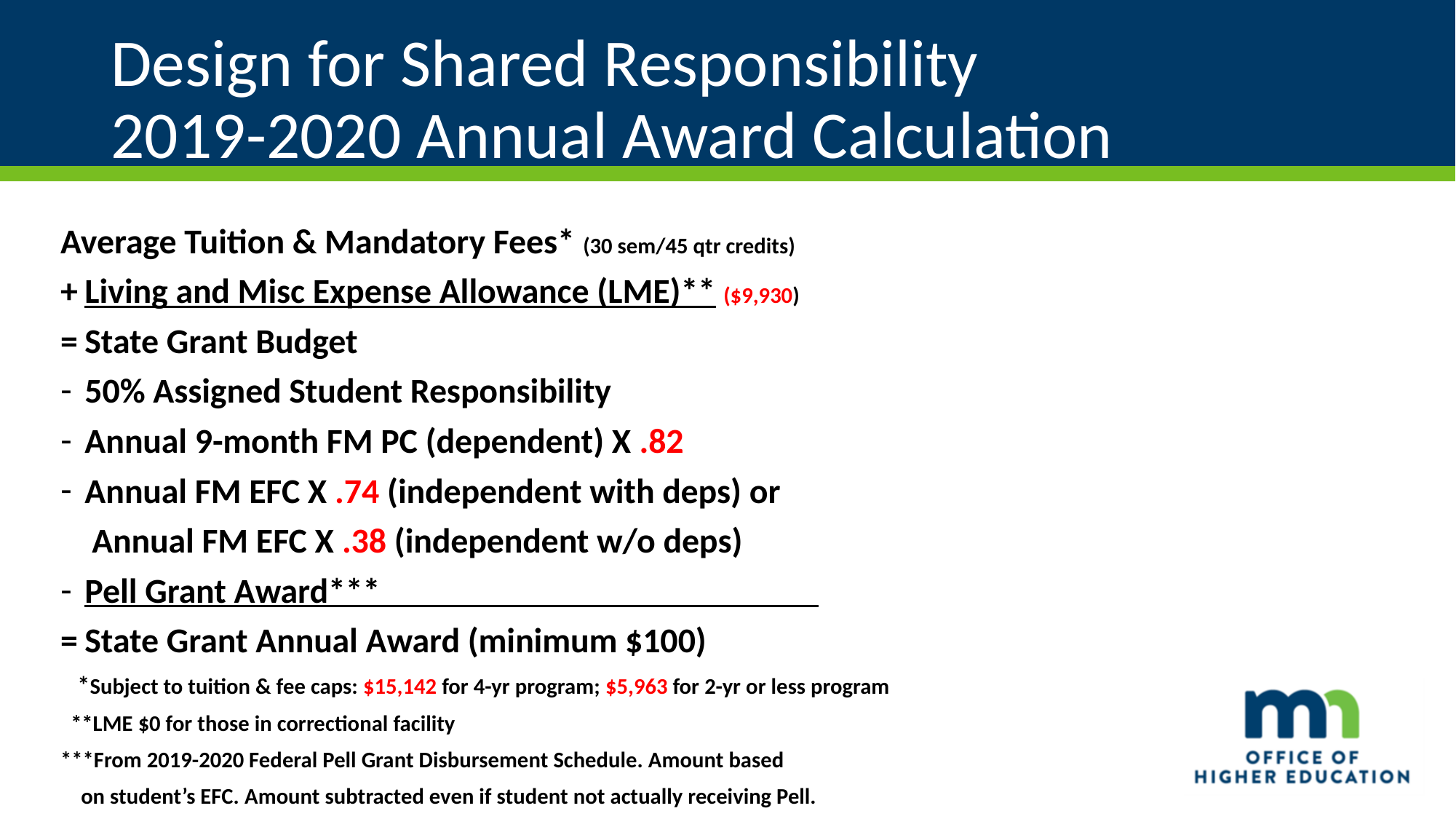

# Design for Shared Responsibility 2019-2020 Annual Award Calculation
Average Tuition & Mandatory Fees* (30 sem/45 qtr credits)
+	Living and Misc Expense Allowance (LME)** ($9,930)
=	State Grant Budget
50% Assigned Student Responsibility
Annual 9-month FM PC (dependent) X .82
Annual FM EFC X .74 (independent with deps) or
    Annual FM EFC X .38 (independent w/o deps)
Pell Grant Award***
=	State Grant Annual Award (minimum $100)
   *Subject to tuition & fee caps: $15,142 for 4-yr program; $5,963 for 2-yr or less program
  **LME $0 for those in correctional facility
***From 2019-2020 Federal Pell Grant Disbursement Schedule. Amount based
    on student’s EFC. Amount subtracted even if student not actually receiving Pell.